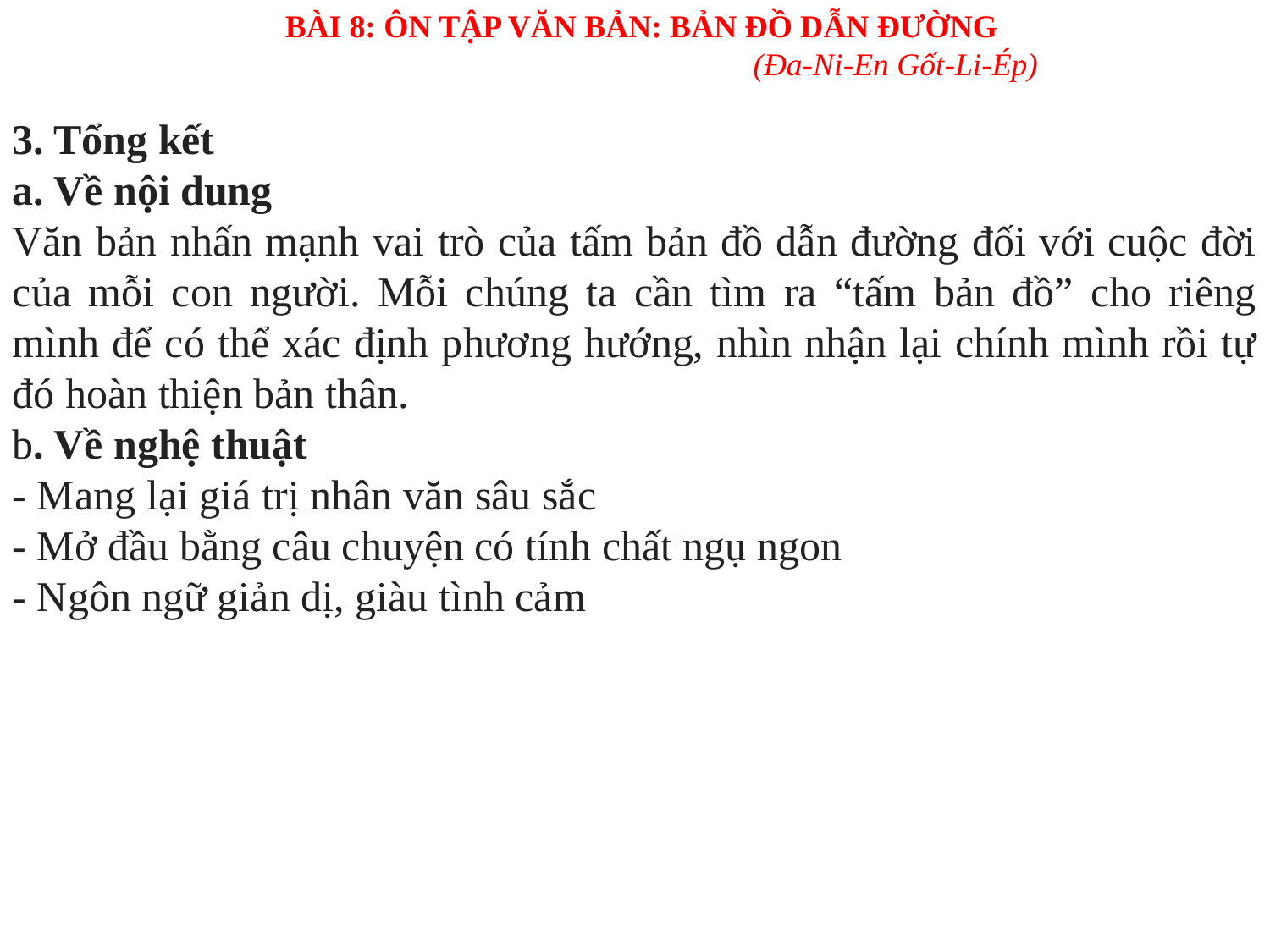

BÀI 8: ÔN TẬP VĂN BẢN: BẢN ĐỒ DẪN ĐƯỜNG
				(Đa-Ni-En Gốt-Li-Ép)

3. Tổng kết
a. Về nội dung
Văn bản nhấn mạnh vai trò của tấm bản đồ dẫn đường đối với cuộc đời của mỗi con người. Mỗi chúng ta cần tìm ra “tấm bản đồ” cho riêng mình để có thể xác định phương hướng, nhìn nhận lại chính mình rồi tự đó hoàn thiện bản thân.
b. Về nghệ thuật
- Mang lại giá trị nhân văn sâu sắc
- Mở đầu bằng câu chuyện có tính chất ngụ ngon
- Ngôn ngữ giản dị, giàu tình cảm